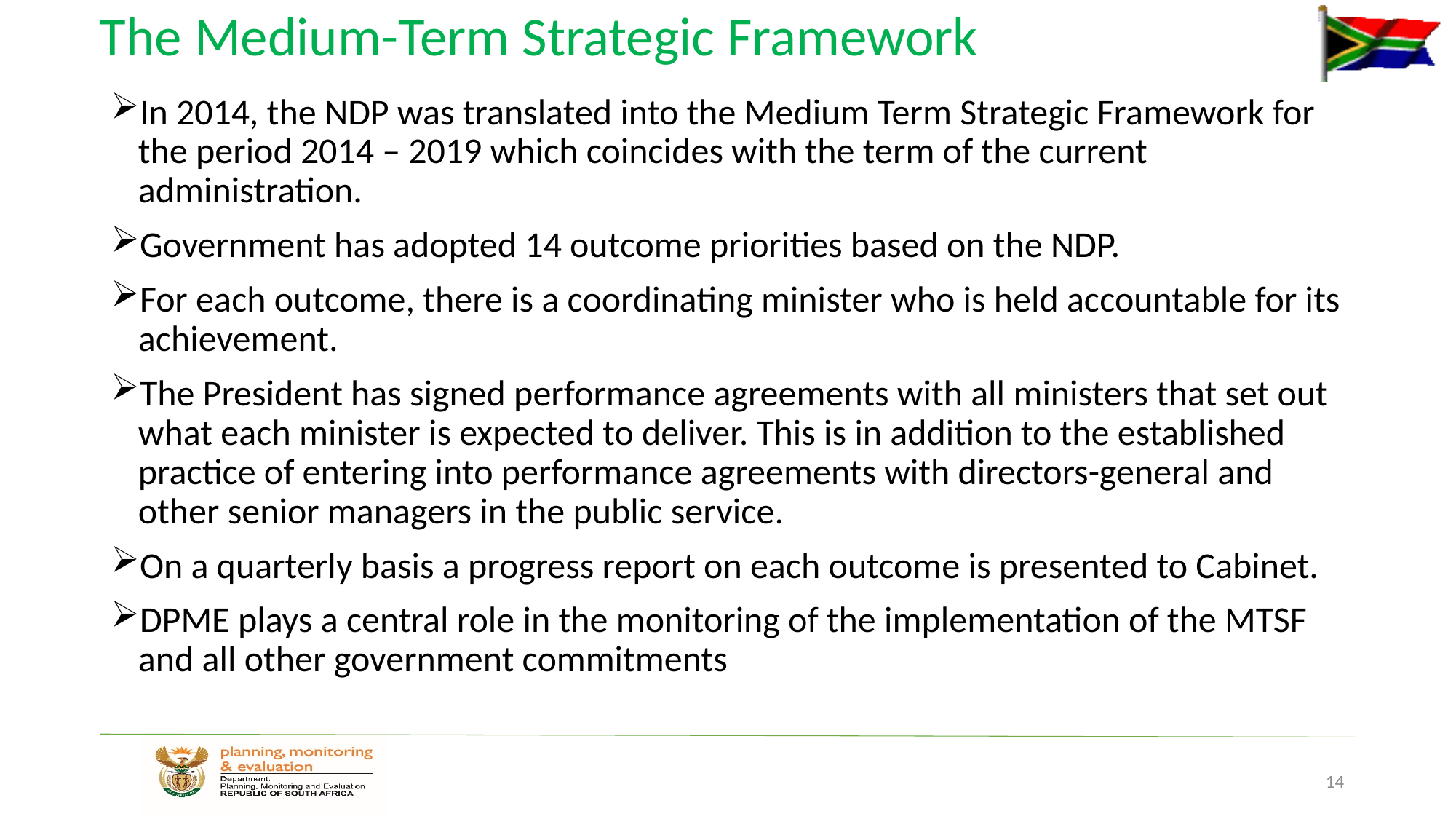

# The Medium-Term Strategic Framework
In 2014, the NDP was translated into the Medium Term Strategic Framework for the period 2014 – 2019 which coincides with the term of the current administration.
Government has adopted 14 outcome priorities based on the NDP.
For each outcome, there is a coordinating minister who is held accountable for its achievement.
The President has signed performance agreements with all ministers that set out what each minister is expected to deliver. This is in addition to the established practice of entering into performance agreements with directors-general and other senior managers in the public service.
On a quarterly basis a progress report on each outcome is presented to Cabinet.
DPME plays a central role in the monitoring of the implementation of the MTSF and all other government commitments

14